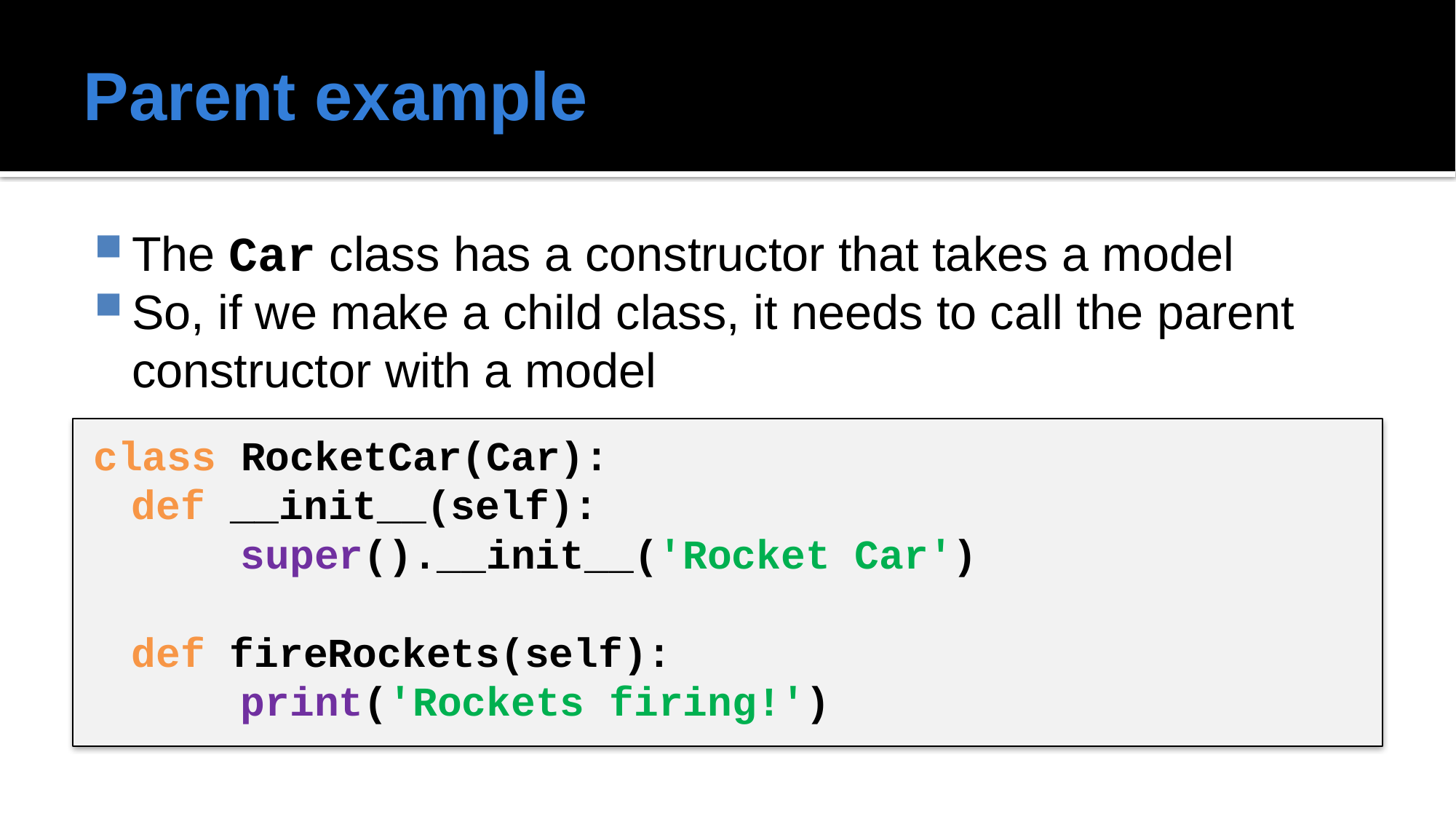

# Parent example
The Car class has a constructor that takes a model
So, if we make a child class, it needs to call the parent constructor with a model
class RocketCar(Car):
	def __init__(self):
		super().__init__('Rocket Car')

	def fireRockets(self):
		print('Rockets firing!')